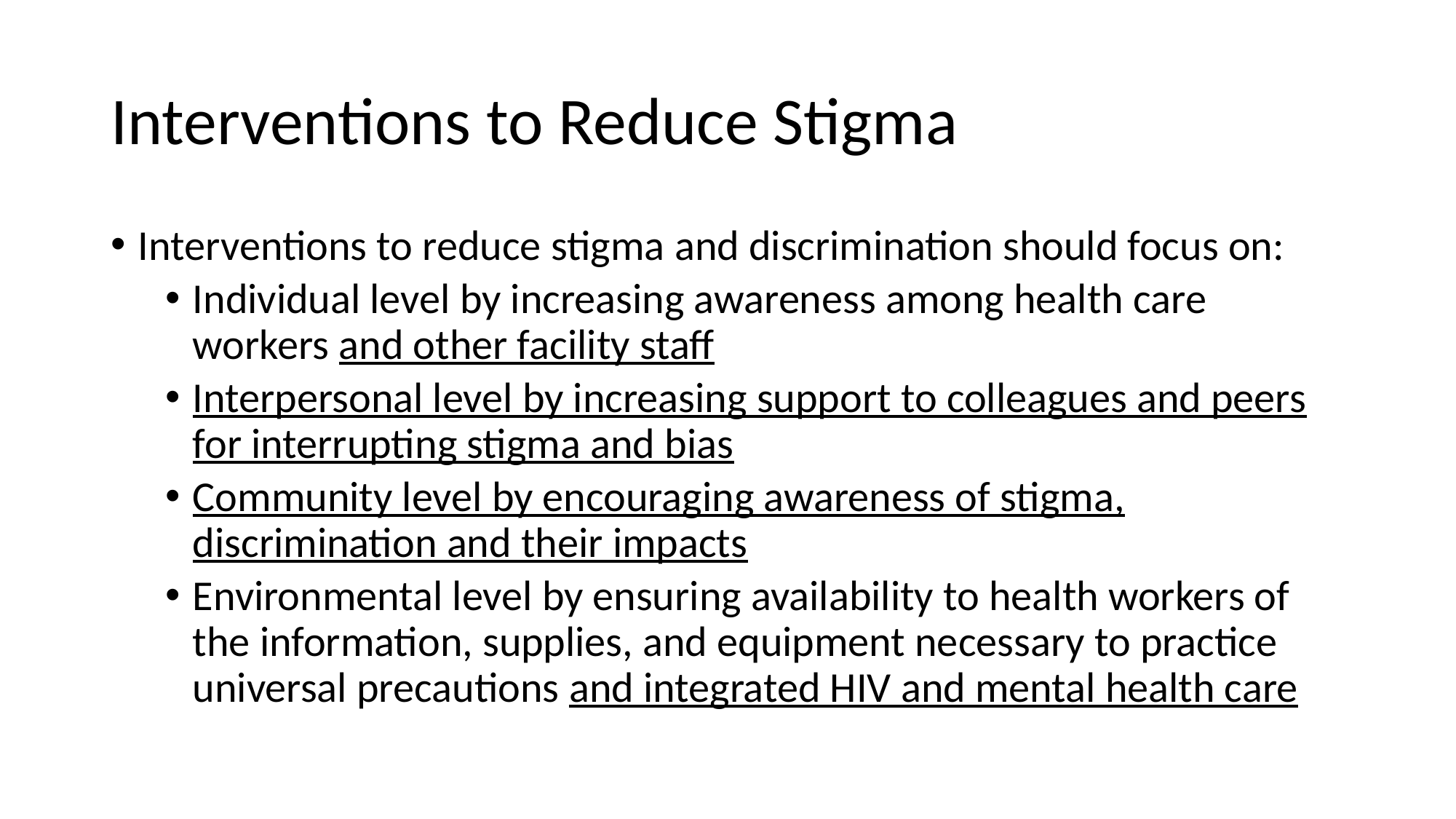

# Interventions to Reduce Stigma
Interventions to reduce stigma and discrimination should focus on:
Individual level by increasing awareness among health care workers and other facility staff
Interpersonal level by increasing support to colleagues and peers for interrupting stigma and bias
Community level by encouraging awareness of stigma, discrimination and their impacts
Environmental level by ensuring availability to health workers of the information, supplies, and equipment necessary to practice universal precautions and integrated HIV and mental health care